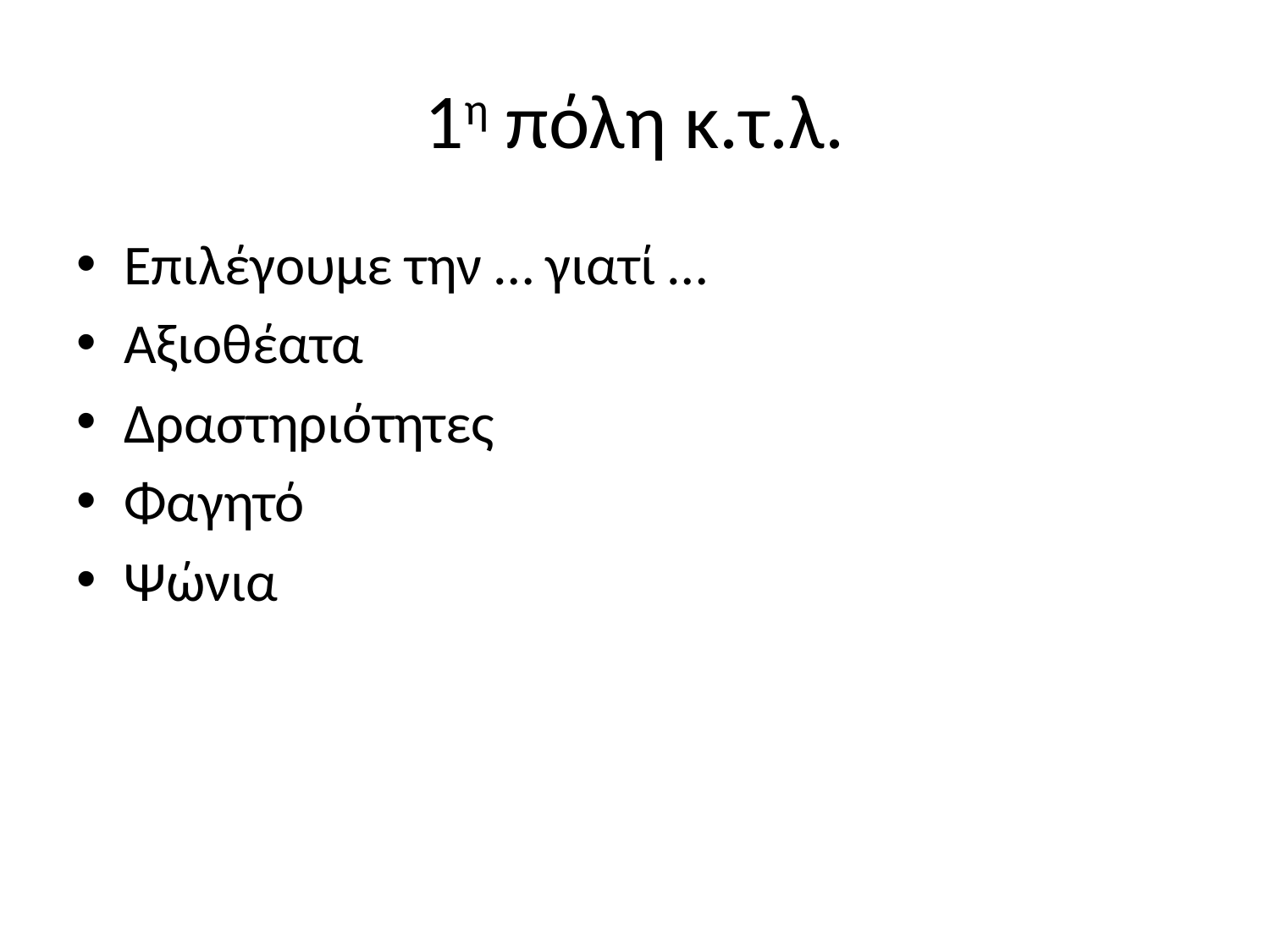

# 1η πόλη κ.τ.λ.
Επιλέγουμε την … γιατί …
Αξιοθέατα
Δραστηριότητες
Φαγητό
Ψώνια